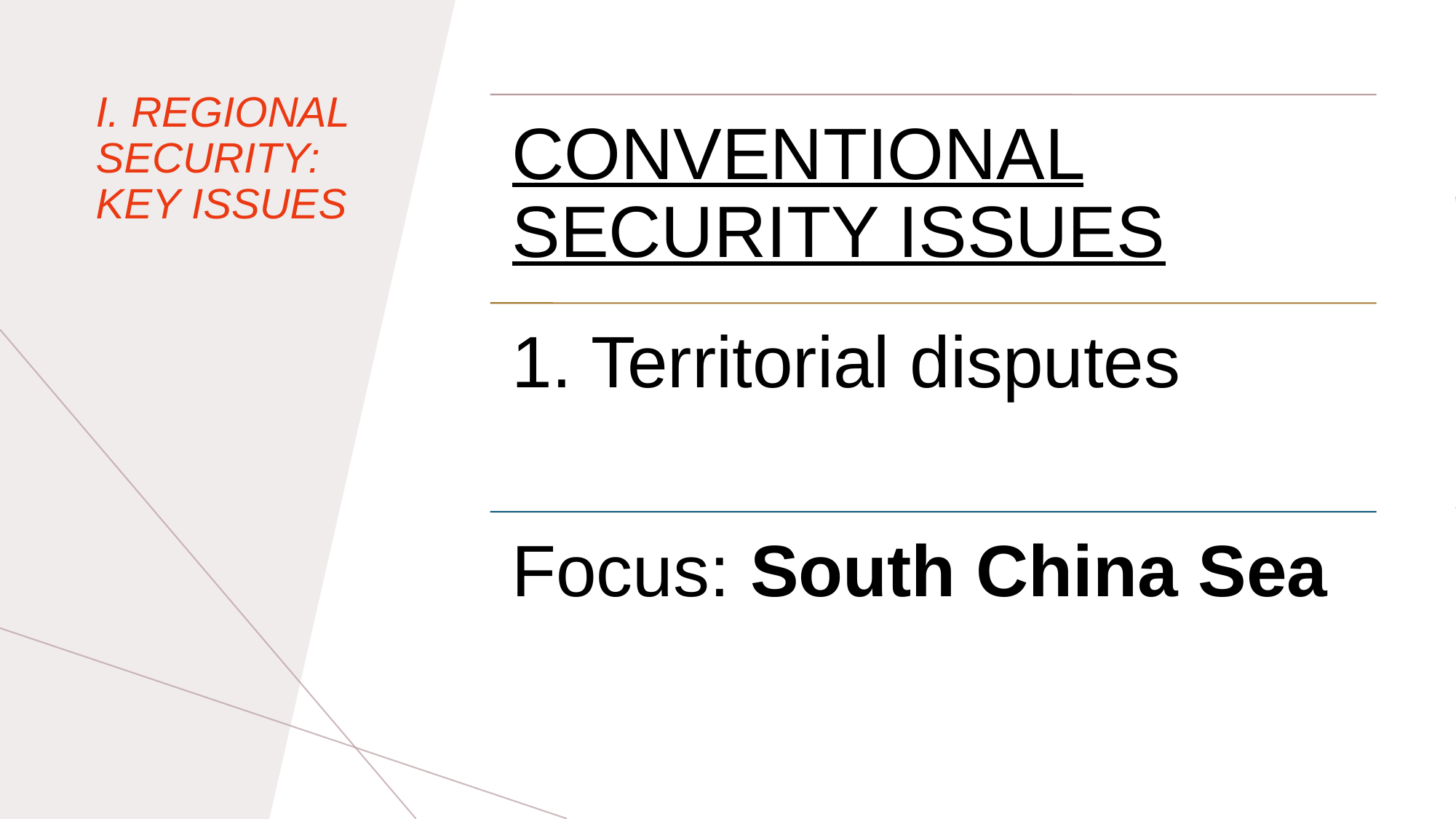

# I. REGIONAL SECURITY: KEY ISSUES
CONVENTIONAL SECURITY ISSUES
1. Territorial disputes
Focus: South China Sea